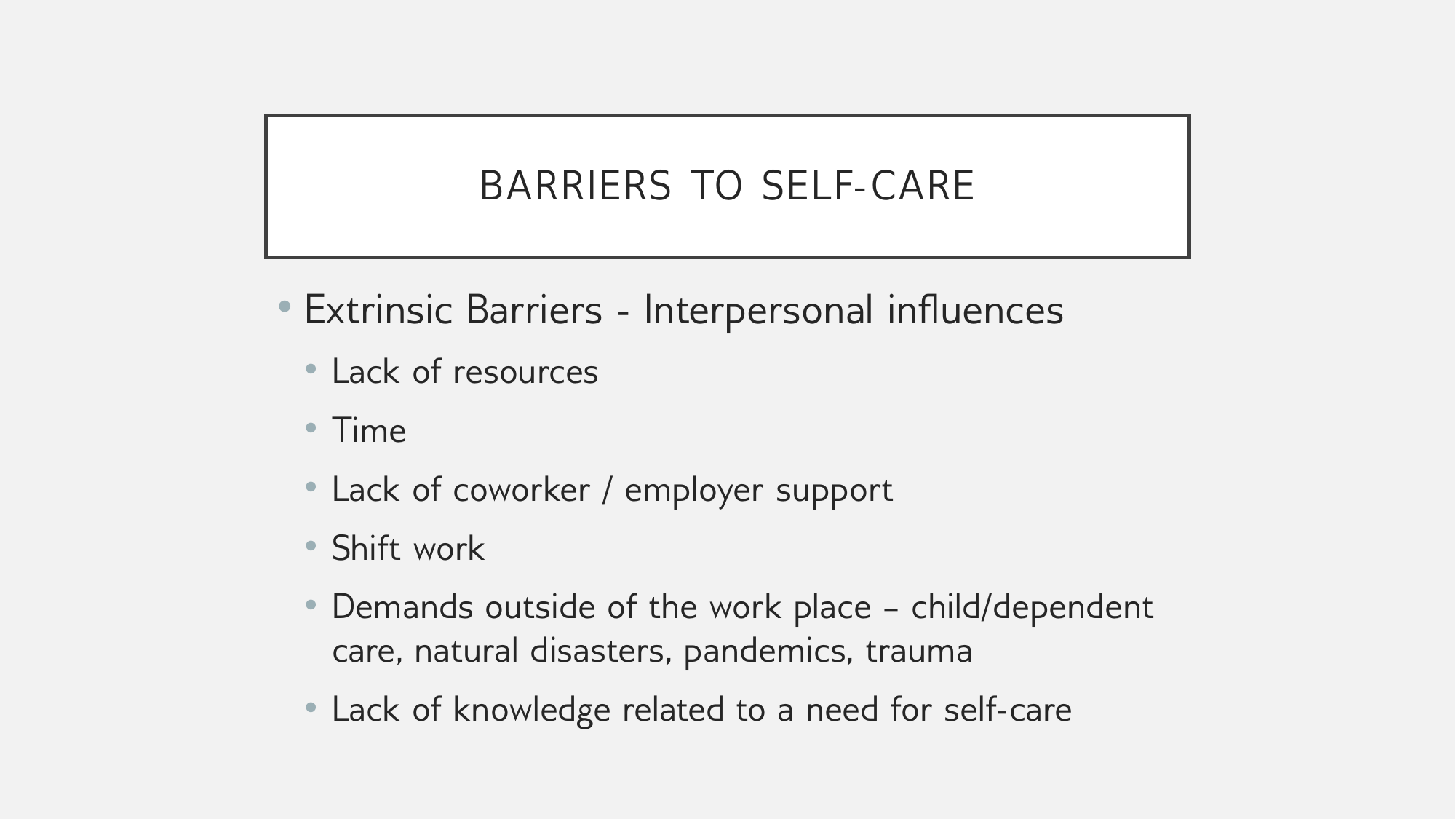

# Barriers to Self-Care
Extrinsic Barriers - Interpersonal influences
Lack of resources
Time
Lack of coworker / employer support
Shift work
Demands outside of the work place – child/dependent care, natural disasters, pandemics, trauma
Lack of knowledge related to a need for self-care